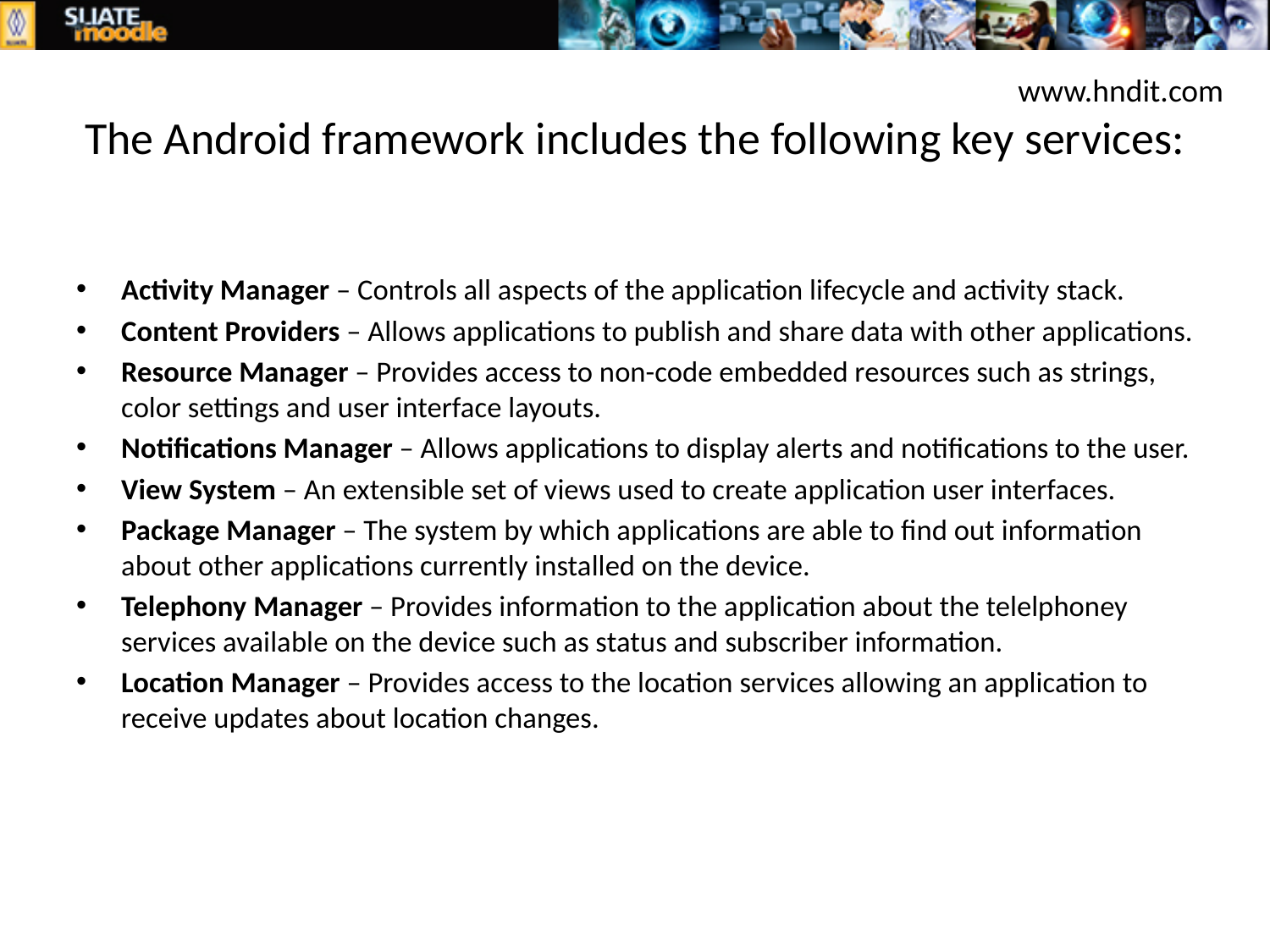

www.hndit.com
# The Android framework includes the following key services:
Activity Manager – Controls all aspects of the application lifecycle and activity stack.
Content Providers – Allows applications to publish and share data with other applications.
Resource Manager – Provides access to non-code embedded resources such as strings, color settings and user interface layouts.
Notifications Manager – Allows applications to display alerts and notifications to the user.
View System – An extensible set of views used to create application user interfaces.
Package Manager – The system by which applications are able to find out information about other applications currently installed on the device.
Telephony Manager – Provides information to the application about the telelphoney services available on the device such as status and subscriber information.
Location Manager – Provides access to the location services allowing an application to receive updates about location changes.